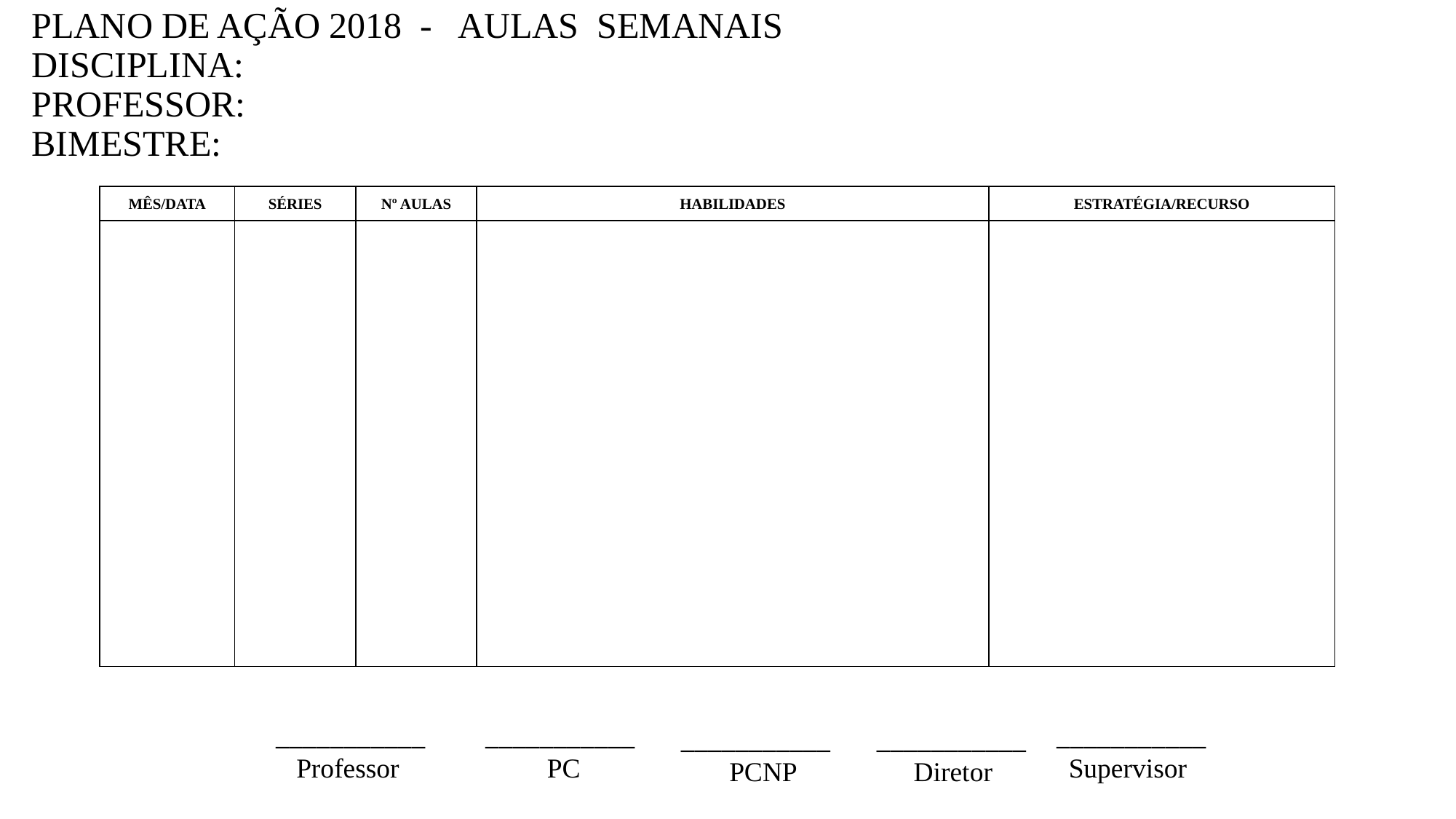

# PLANO DE AÇÃO 2018  -   AULAS  SEMANAIS DISCIPLINA: PROFESSOR: BIMESTRE:

| MÊS/DATA | SÉRIES | Nº AULAS | HABILIDADES | ESTRATÉGIA/RECURSO |
| --- | --- | --- | --- | --- |
|  |  |  |  |  |
___________
   Professor
___________
          PC
___________
  Supervisor
___________
       PCNP
___________
      Diretor